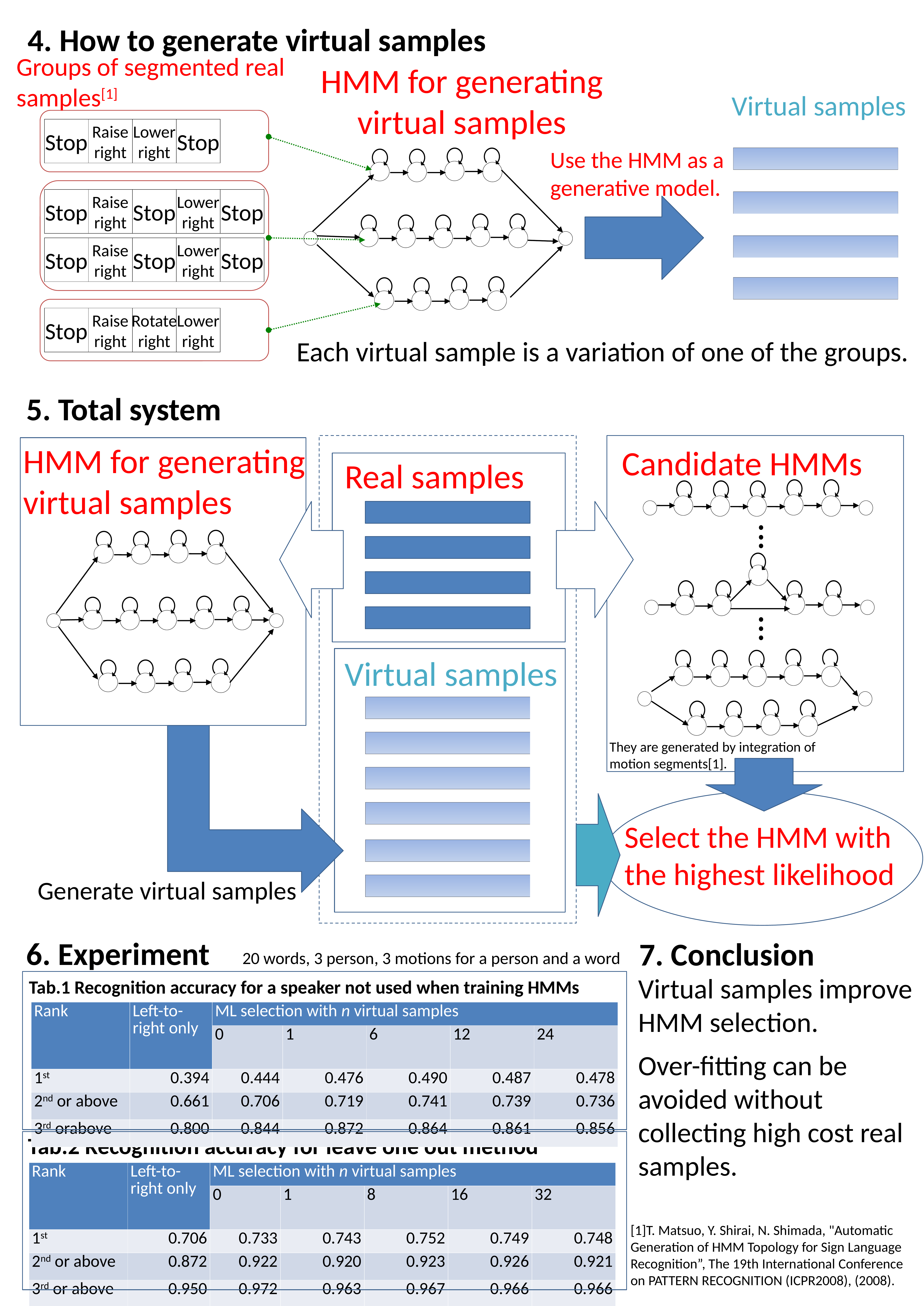

4. How to generate virtual samples
Groups of segmented real samples[1]
HMM for generating virtual samples
Virtual samples

Stop
Raise
right
Lower
right
Stop

Use the HMM as a generative model.

Stop
Raise
right
Stop
Lower
right
Stop

Stop
Raise
right
Stop
Lower
right
Stop

Stop
Raise
right
Rotate
right
Lower
right
Each virtual sample is a variation of one of the groups.
5. Total system

HMM for generating virtual samples
Candidate HMMs

Real samples

Virtual samples

They are generated by integration of motion segments[1].

Select the HMM with the highest likelihood

Generate virtual samples

6. Experiment
7. Conclusion
20 words, 3 person, 3 motions for a person and a word
Virtual samples improve HMM selection.

Tab.1 Recognition accuracy for a speaker not used when training HMMs
| Rank | Left-to-right only | ML selection with n virtual samples |  |  |  |  |
| --- | --- | --- | --- | --- | --- | --- |
|  |  | 0 | 1 | 6 | 12 | 24 |
| 1st | 0.394 | 0.444 | 0.476 | 0.490 | 0.487 | 0.478 |
| 2nd or above | 0.661 | 0.706 | 0.719 | 0.741 | 0.739 | 0.736 |
| 3rd orabove | 0.800 | 0.844 | 0.872 | 0.864 | 0.861 | 0.856 |
Over-fitting can be avoided without collecting high cost real samples.
Tab.2 Recognition accuracy for leave one out method

| Rank | Left-to-right only | ML selection with n virtual samples |  |  |  |  |
| --- | --- | --- | --- | --- | --- | --- |
|  |  | 0 | 1 | 8 | 16 | 32 |
| 1st | 0.706 | 0.733 | 0.743 | 0.752 | 0.749 | 0.748 |
| 2nd or above | 0.872 | 0.922 | 0.920 | 0.923 | 0.926 | 0.921 |
| 3rd or above | 0.950 | 0.972 | 0.963 | 0.967 | 0.966 | 0.966 |
[1]T. Matsuo, Y. Shirai, N. Shimada, "Automatic Generation of HMM Topology for Sign Language Recognition”, The 19th International Conference on PATTERN RECOGNITION (ICPR2008), (2008).